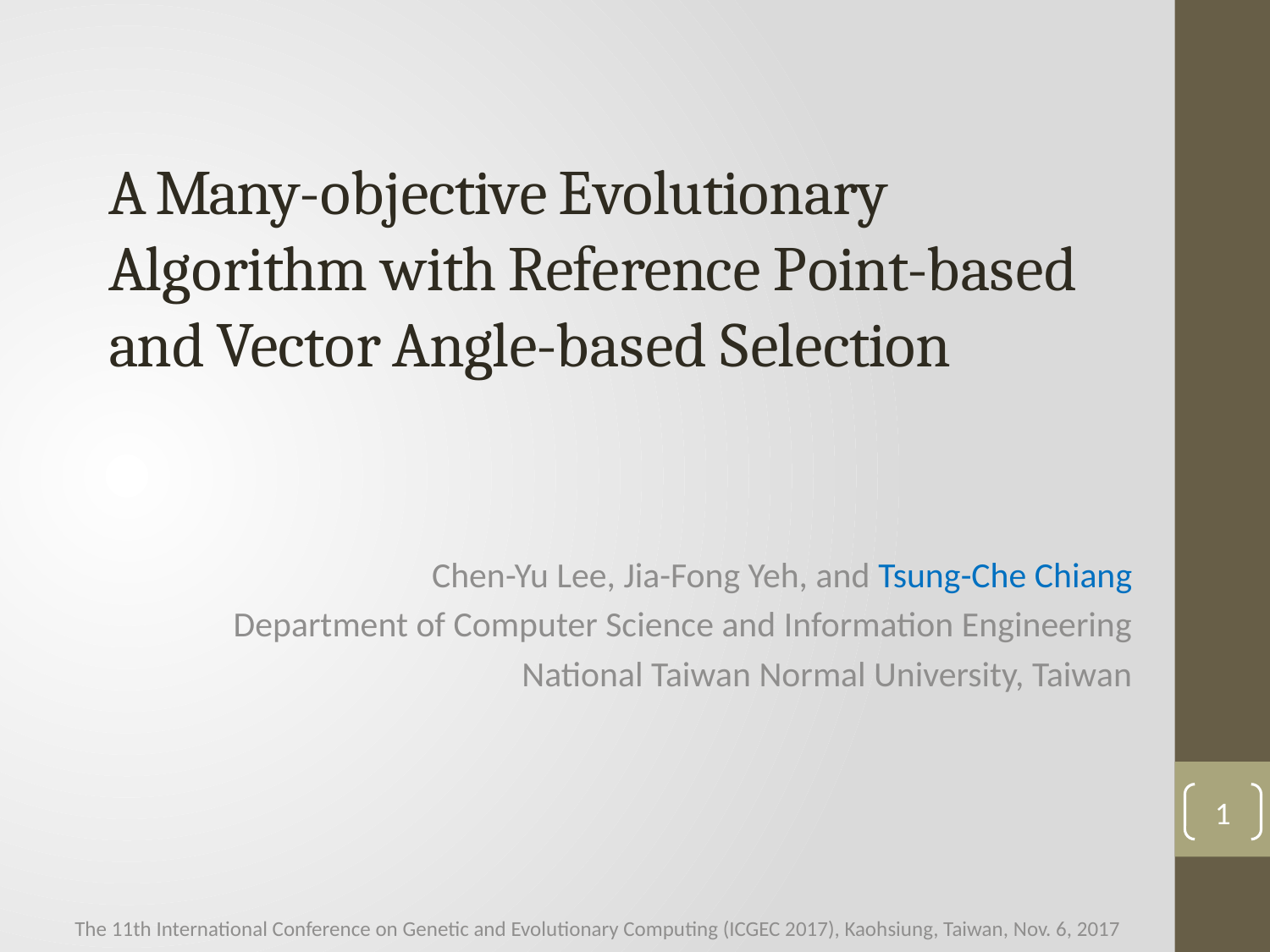

# A Many-objective Evolutionary Algorithm with Reference Point-based and Vector Angle-based Selection
Chen-Yu Lee, Jia-Fong Yeh, and Tsung-Che Chiang
Department of Computer Science and Information Engineering
National Taiwan Normal University, Taiwan
1
The 11th International Conference on Genetic and Evolutionary Computing (ICGEC 2017), Kaohsiung, Taiwan, Nov. 6, 2017